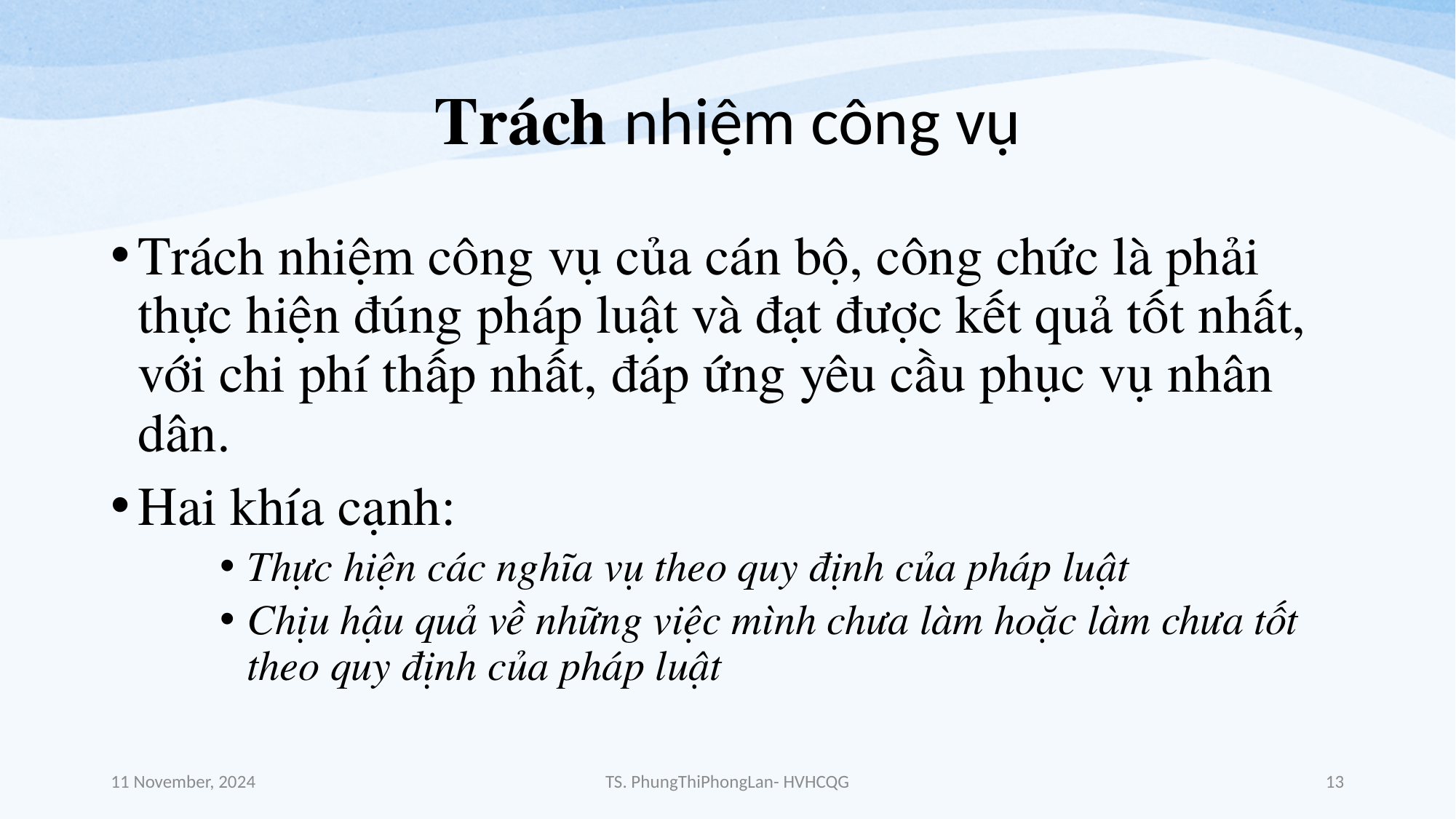

# Trách nhiệm công vụ
Trách nhiệm công vụ của cán bộ, công chức là phải thực hiện đúng pháp luật và đạt được kết quả tốt nhất, với chi phí thấp nhất, đáp ứng yêu cầu phục vụ nhân dân.
Hai khía cạnh:
Thực hiện các nghĩa vụ theo quy định của pháp luật
Chịu hậu quả về những việc mình chưa làm hoặc làm chưa tốt theo quy định của pháp luật
11 November, 2024
TS. PhungThiPhongLan- HVHCQG
13